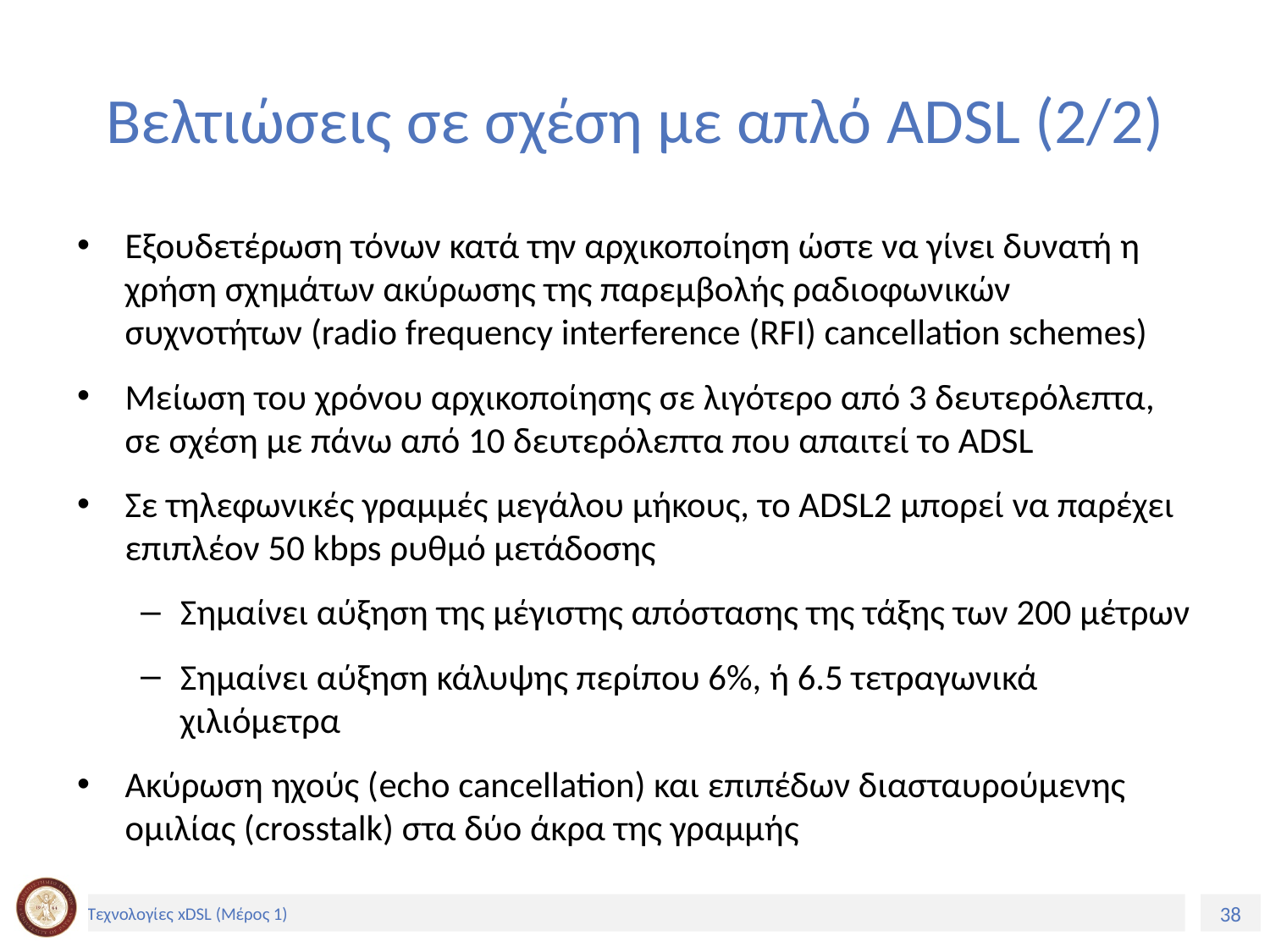

# Βελτιώσεις σε σχέση με απλό ADSL (2/2)
Εξουδετέρωση τόνων κατά την αρχικοποίηση ώστε να γίνει δυνατή η χρήση σχημάτων ακύρωσης της παρεμβολής ραδιοφωνικών συχνοτήτων (radio frequency interference (RFI) cancellation schemes)
Μείωση του χρόνου αρχικοποίησης σε λιγότερο από 3 δευτερόλεπτα, σε σχέση με πάνω από 10 δευτερόλεπτα που απαιτεί το ADSL
Σε τηλεφωνικές γραμμές μεγάλου μήκους, το ADSL2 μπορεί να παρέχει επιπλέον 50 kbps ρυθμό μετάδοσης
Σημαίνει αύξηση της μέγιστης απόστασης της τάξης των 200 μέτρων
Σημαίνει αύξηση κάλυψης περίπου 6%, ή 6.5 τετραγωνικά χιλιόμετρα
Ακύρωση ηχούς (echo cancellation) και επιπέδων διασταυρούμενης ομιλίας (crosstalk) στα δύο άκρα της γραμμής